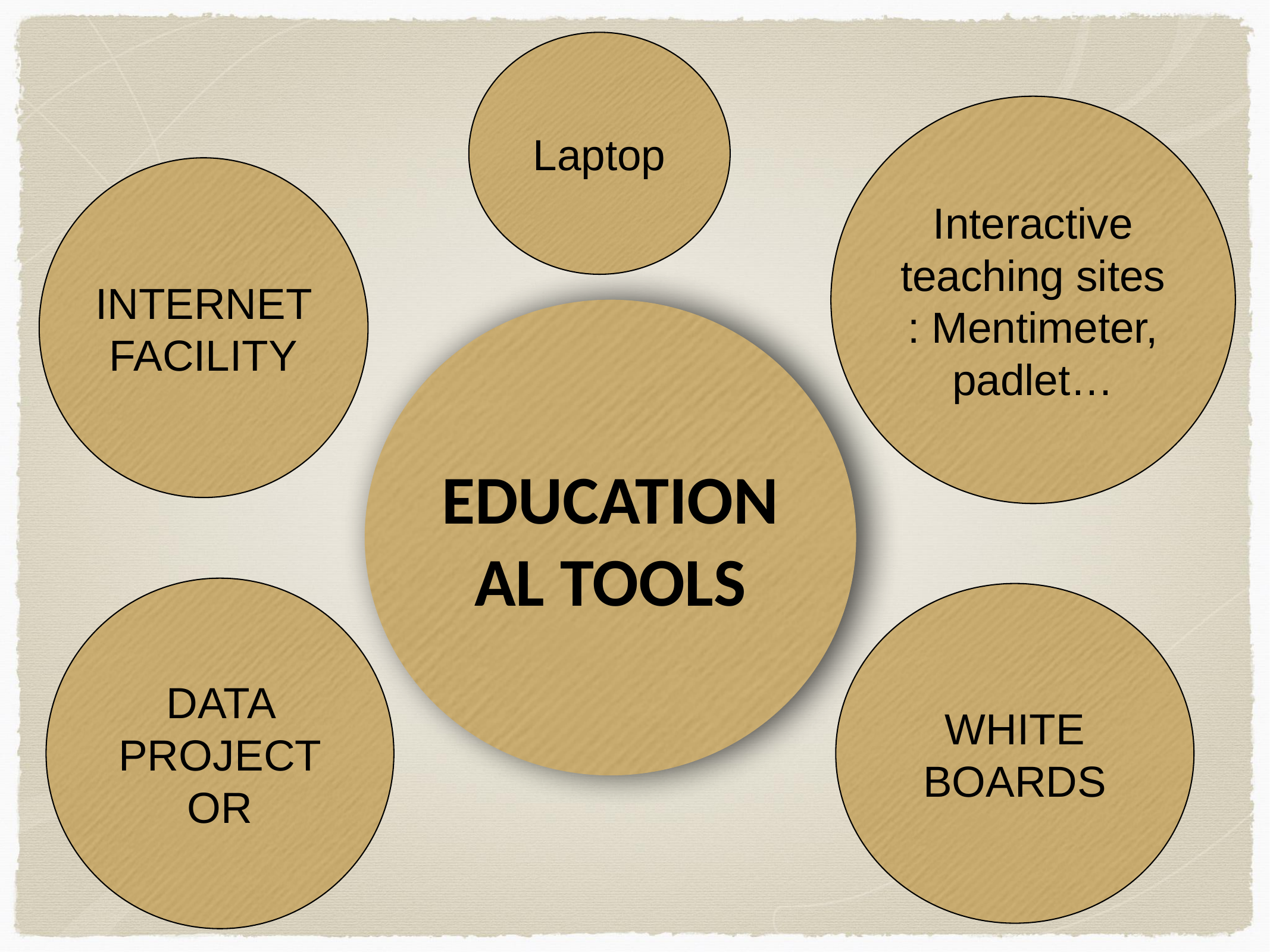

Laptop
Interactive teaching sites : Mentimeter, padlet…
INTERNET FACILITY
EDUCATIONAL TOOLS
DATA PROJECTOR
WHITE BOARDS